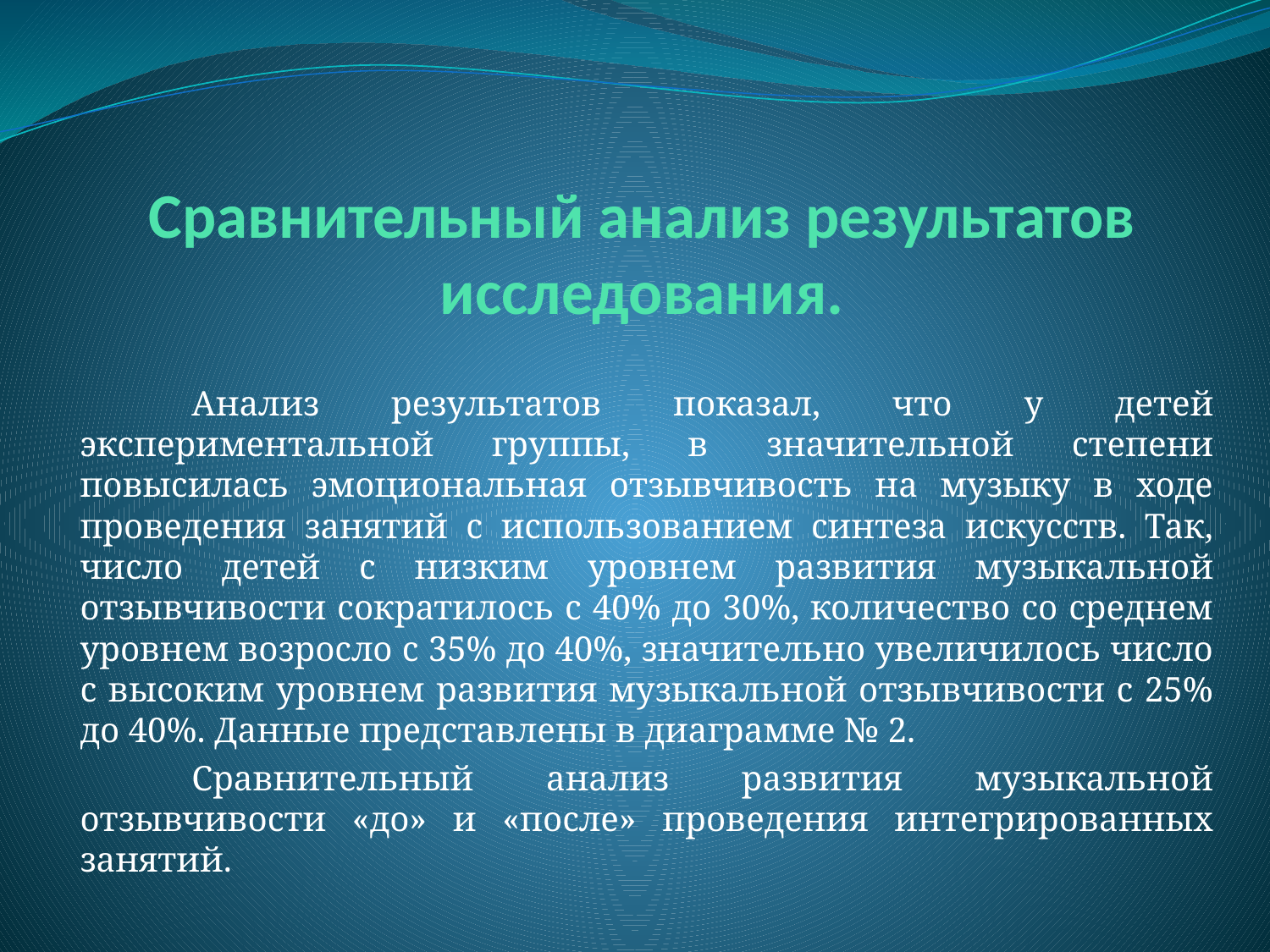

# Сравнительный анализ результатов исследования.
	Анализ результатов показал, что у детей экспериментальной группы, в значительной степени повысилась эмоциональная отзывчивость на музыку в ходе проведения занятий с использованием синтеза искусств. Так, число детей с низким уровнем развития музыкальной отзывчивости сократилось с 40% до 30%, количество со среднем уровнем возросло с 35% до 40%, значительно увеличилось число с высоким уровнем развития музыкальной отзывчивости с 25% до 40%. Данные представлены в диаграмме № 2.
	Сравнительный анализ развития музыкальной отзывчивости «до» и «после» проведения интегрированных занятий.